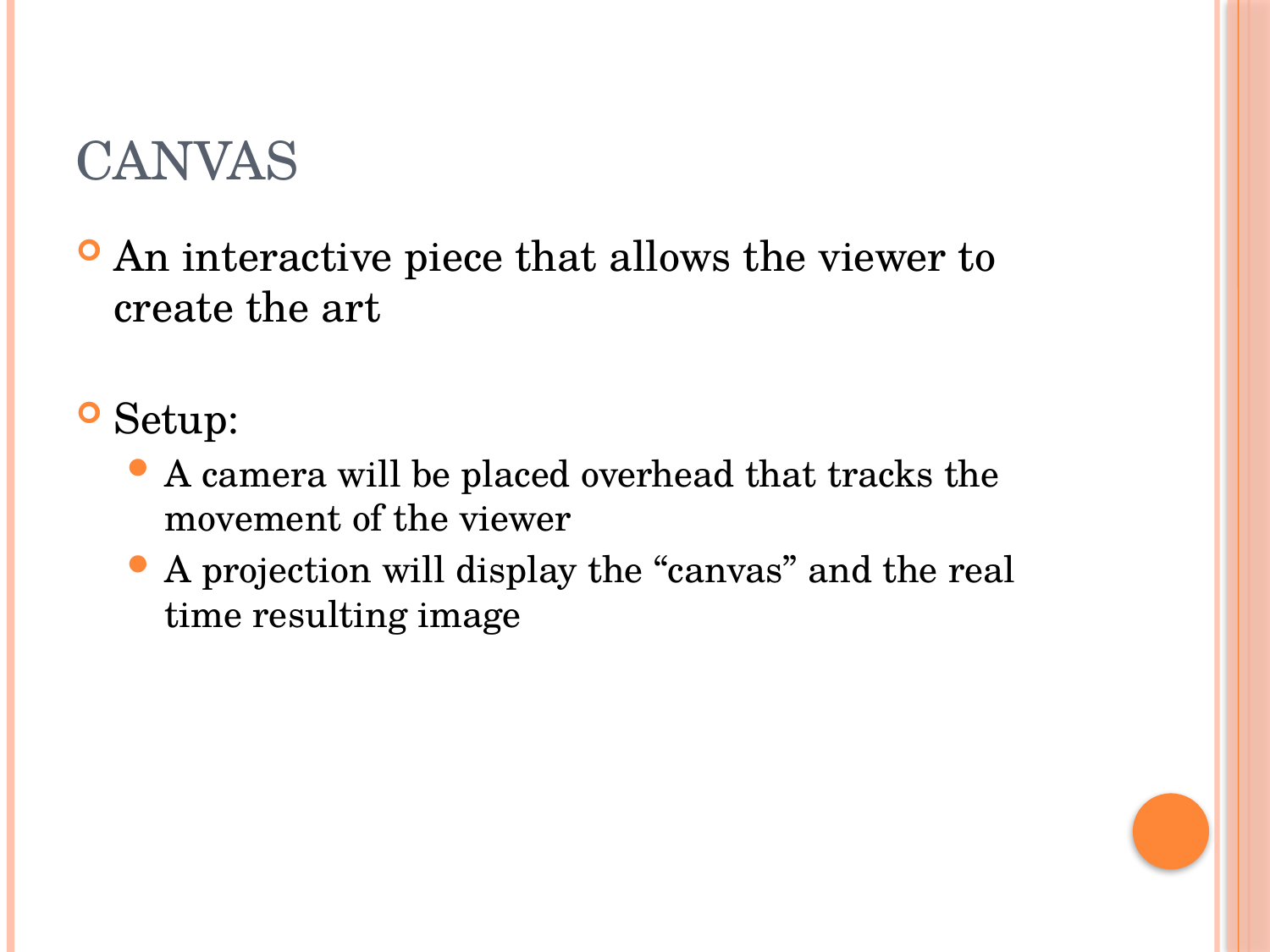

# Canvas
An interactive piece that allows the viewer to create the art
Setup:
A camera will be placed overhead that tracks the movement of the viewer
A projection will display the “canvas” and the real time resulting image